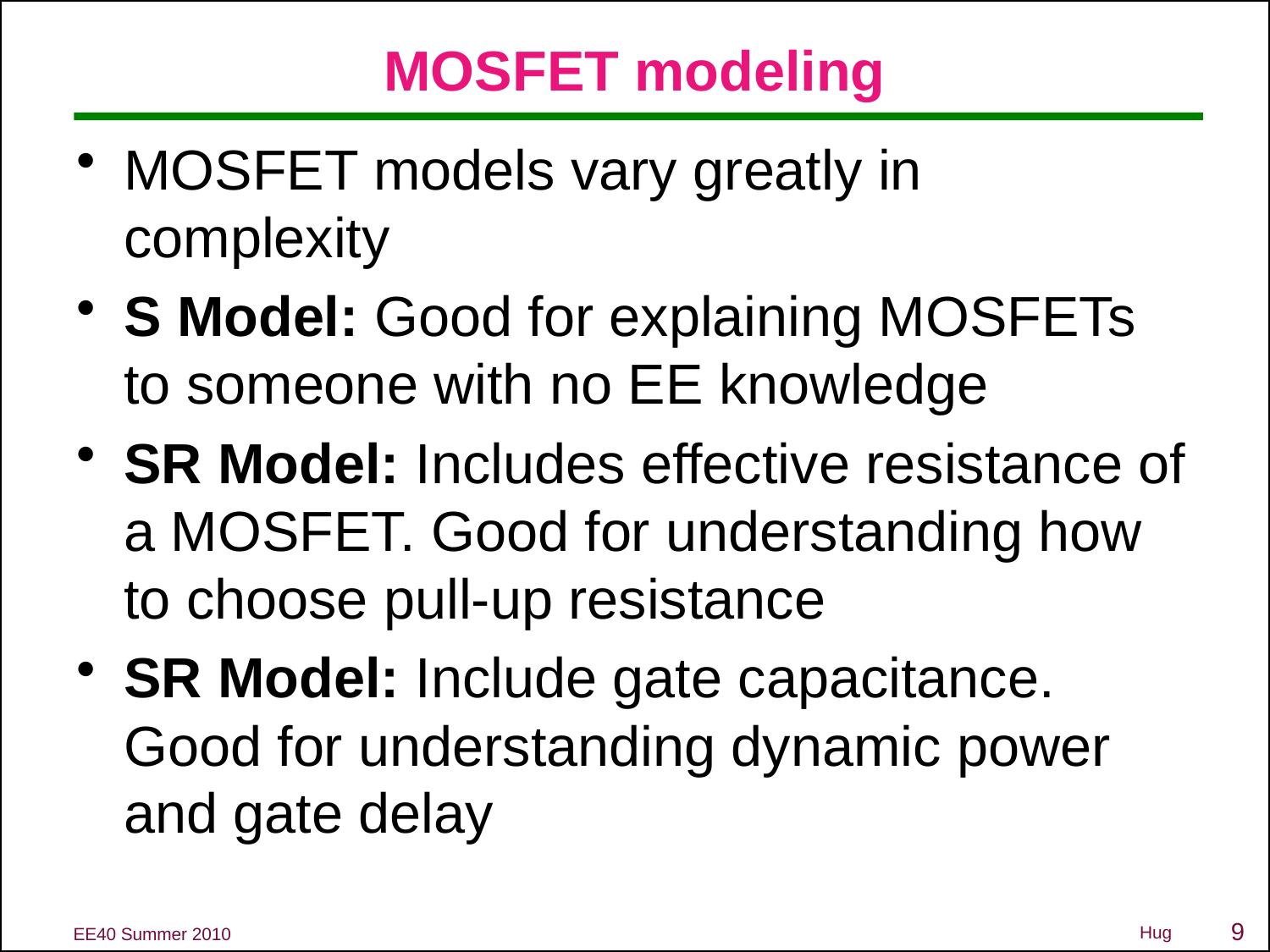

# MOSFET modeling
MOSFET models vary greatly in complexity
S Model: Good for explaining MOSFETs to someone with no EE knowledge
SR Model: Includes effective resistance of a MOSFET. Good for understanding how to choose pull-up resistance
SR Model: Include gate capacitance. Good for understanding dynamic power and gate delay